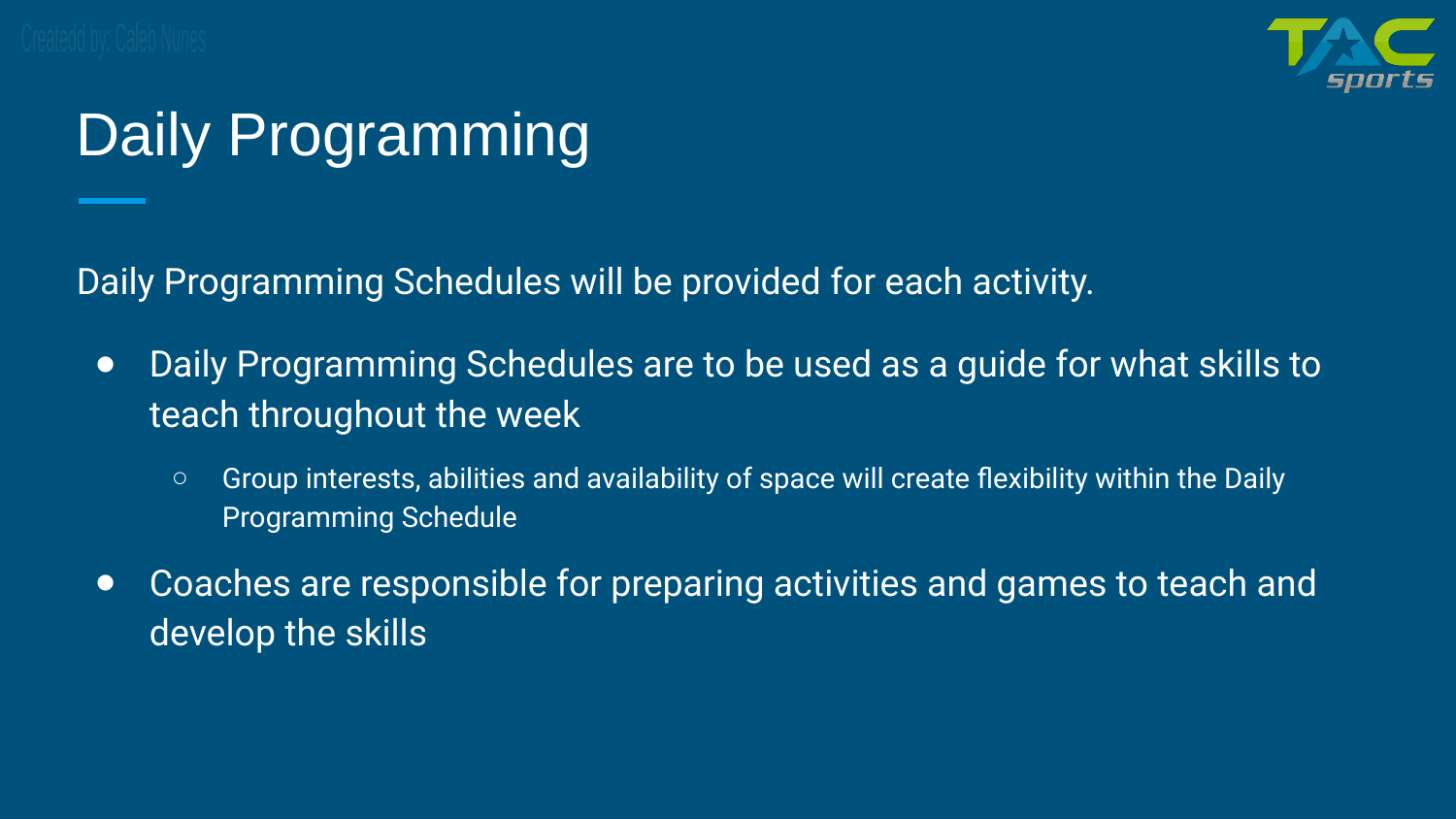

# Daily Programming
Daily Programming Schedules will be provided for each activity.
Daily Programming Schedules are to be used as a guide for what skills to teach throughout the week
Group interests, abilities and availability of space will create flexibility within the Daily Programming Schedule
Coaches are responsible for preparing activities and games to teach and develop the skills